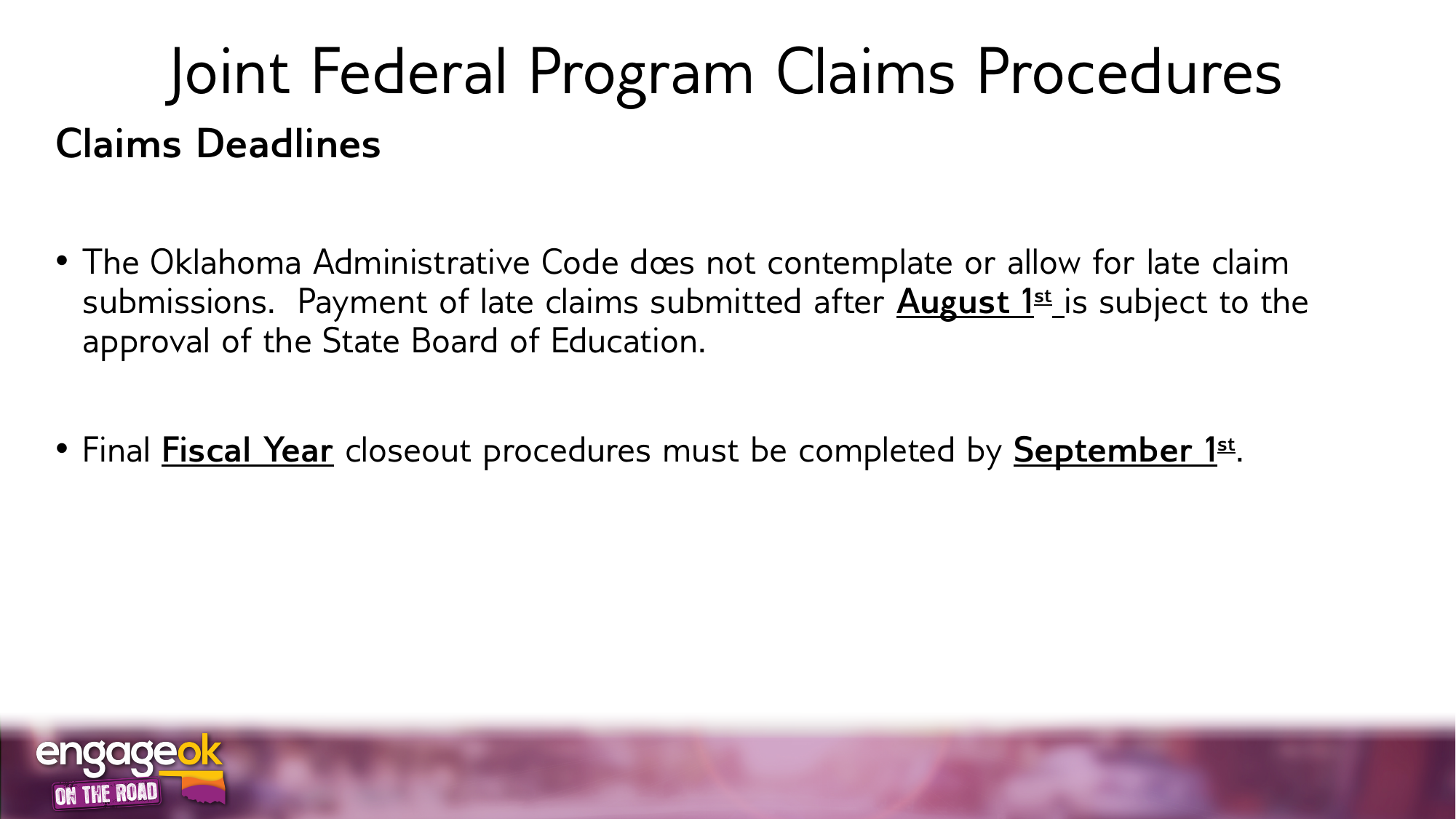

# Joint Federal Program Claims Procedures
Claims Deadlines

The Oklahoma Administrative Code does not contemplate or allow for late claim submissions.  Payment of late claims submitted after August 1st is subject to the approval of the State Board of Education.

Final Fiscal Year closeout procedures must be completed by September 1st.